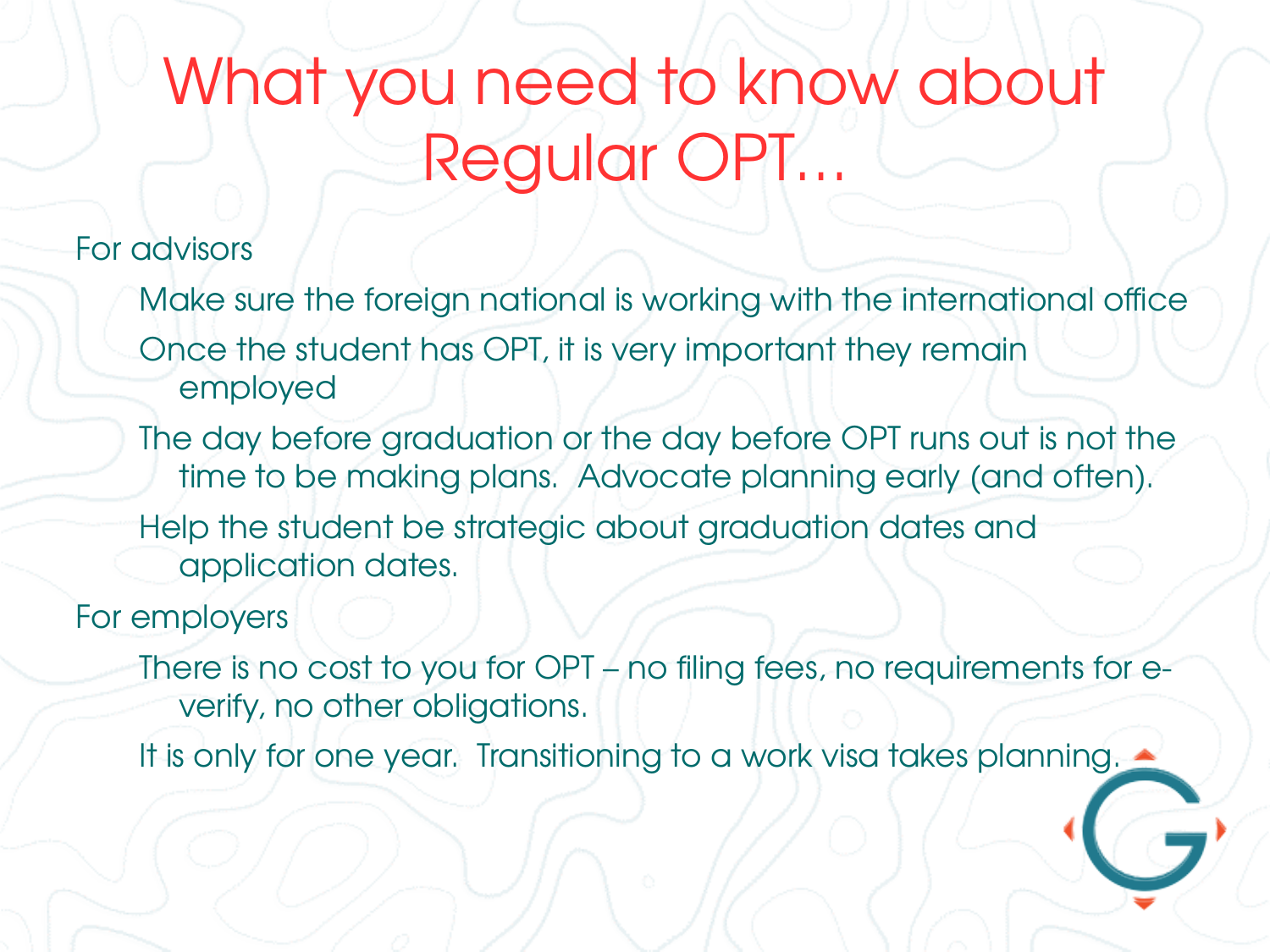

# What you need to know about Regular OPT…
For advisors
Make sure the foreign national is working with the international office
Once the student has OPT, it is very important they remain employed
The day before graduation or the day before OPT runs out is not the time to be making plans.  Advocate planning early (and often).
Help the student be strategic about graduation dates and application dates.
For employers
There is no cost to you for OPT – no filing fees, no requirements for e-verify, no other obligations.
It is only for one year.  Transitioning to a work visa takes planning.